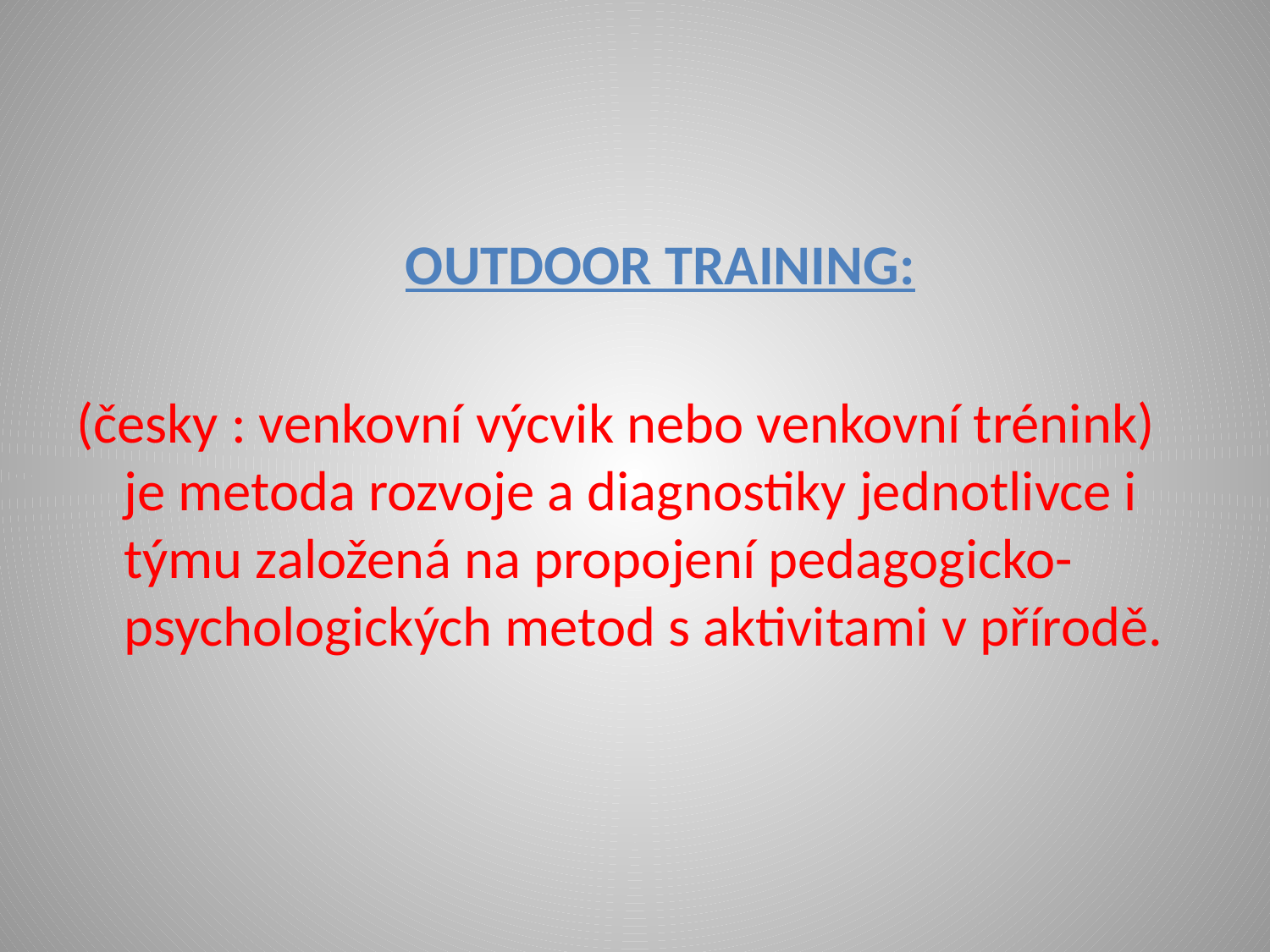

OUTDOOR TRAINING:

(česky : venkovní výcvik nebo venkovní trénink) je metoda rozvoje a diagnostiky jednotlivce i týmu založená na propojení pedagogicko-psychologických metod s aktivitami v přírodě.